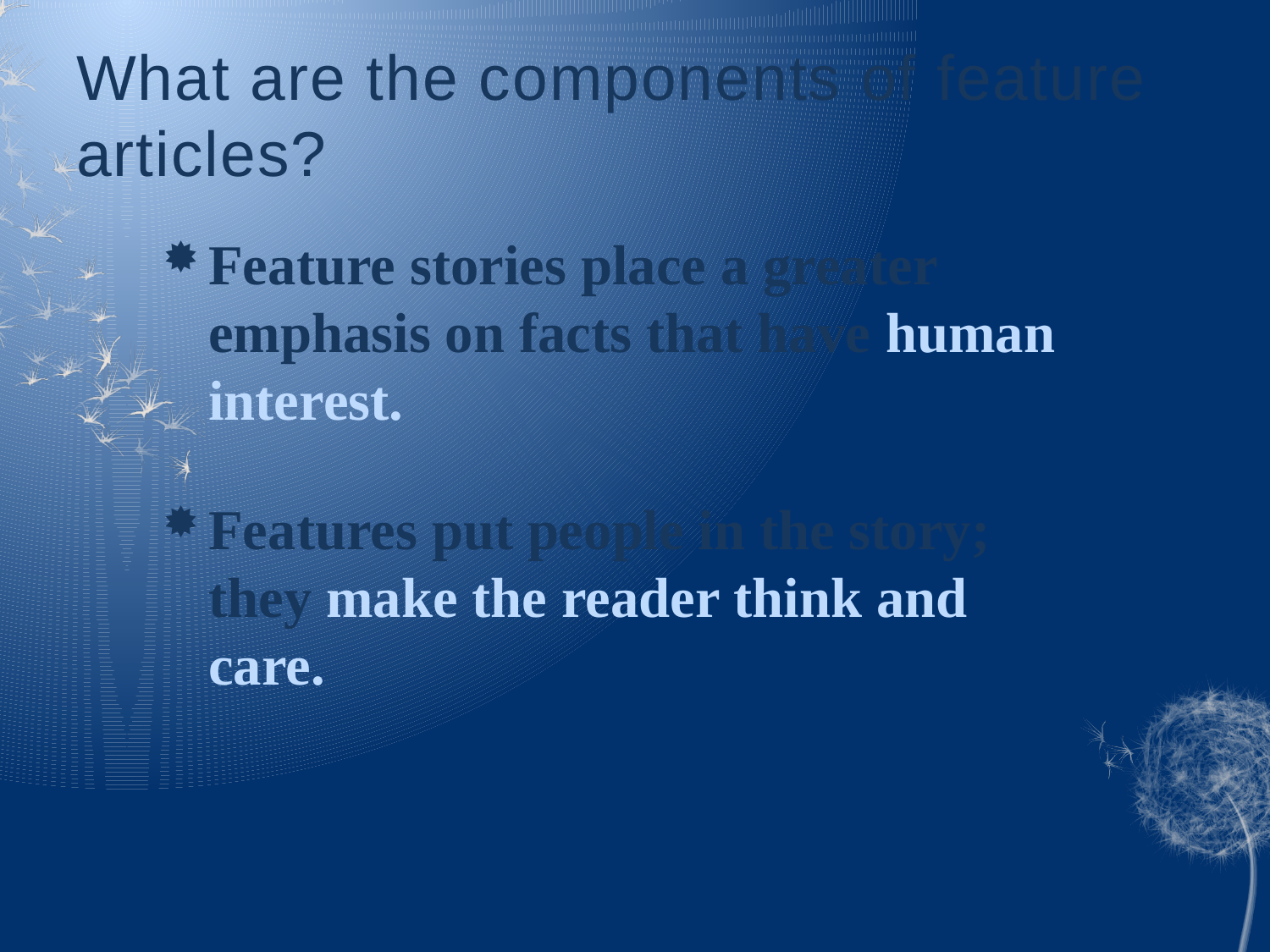

# What are the components of feature articles?
Feature stories place a greater emphasis on facts that have human interest.

Features put people in the story; they make the reader think and care.